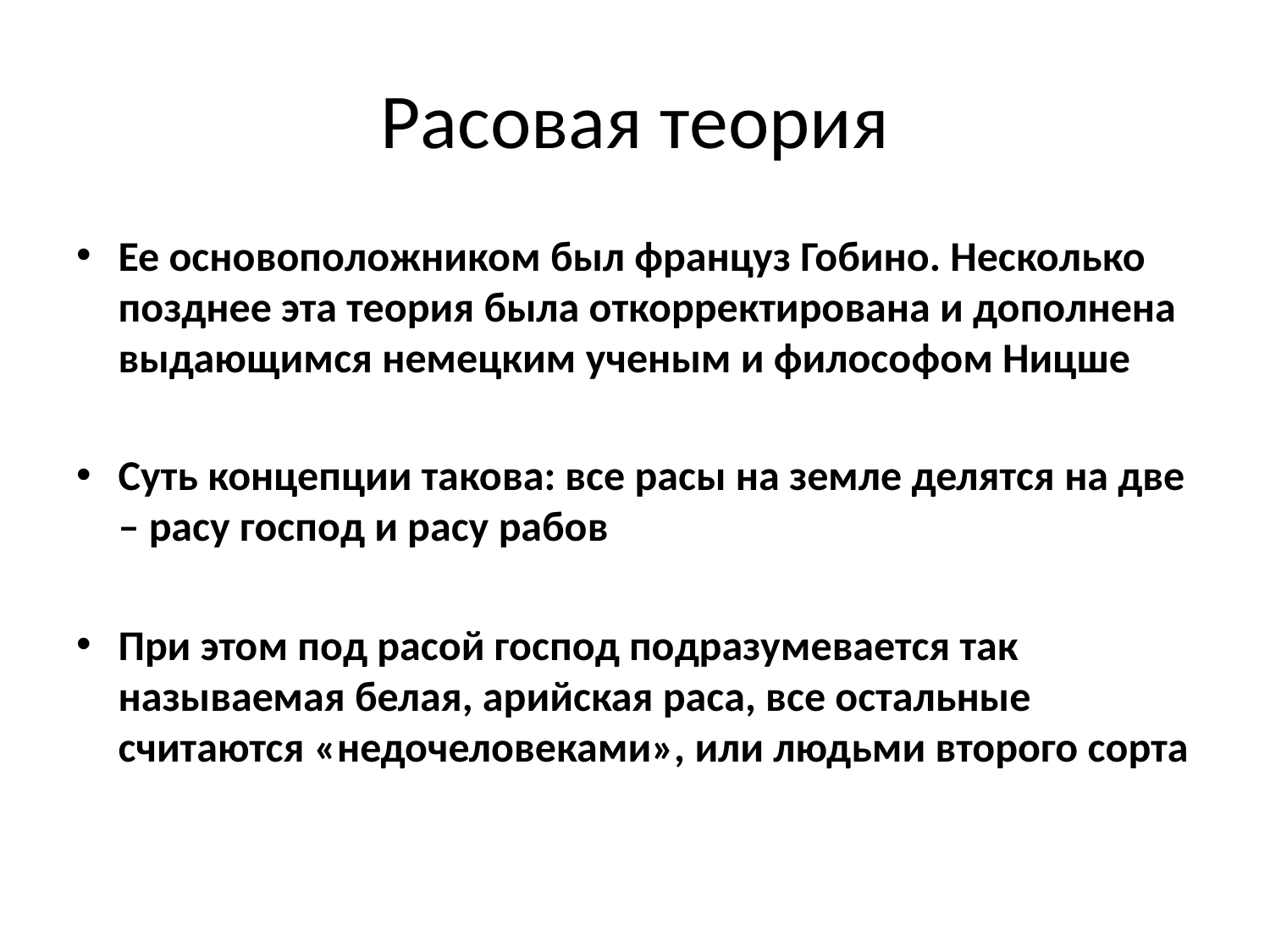

# Расовая теория
Ее основоположником был француз Гобино. Несколько позднее эта теория была откорректирована и дополнена выдающимся немецким ученым и философом Ницше

Суть концепции такова: все расы на земле делятся на две – расу господ и расу рабов

При этом под расой господ подразумевается так называемая белая, арийская раса, все остальные считаются «недочеловеками», или людьми второго сорта